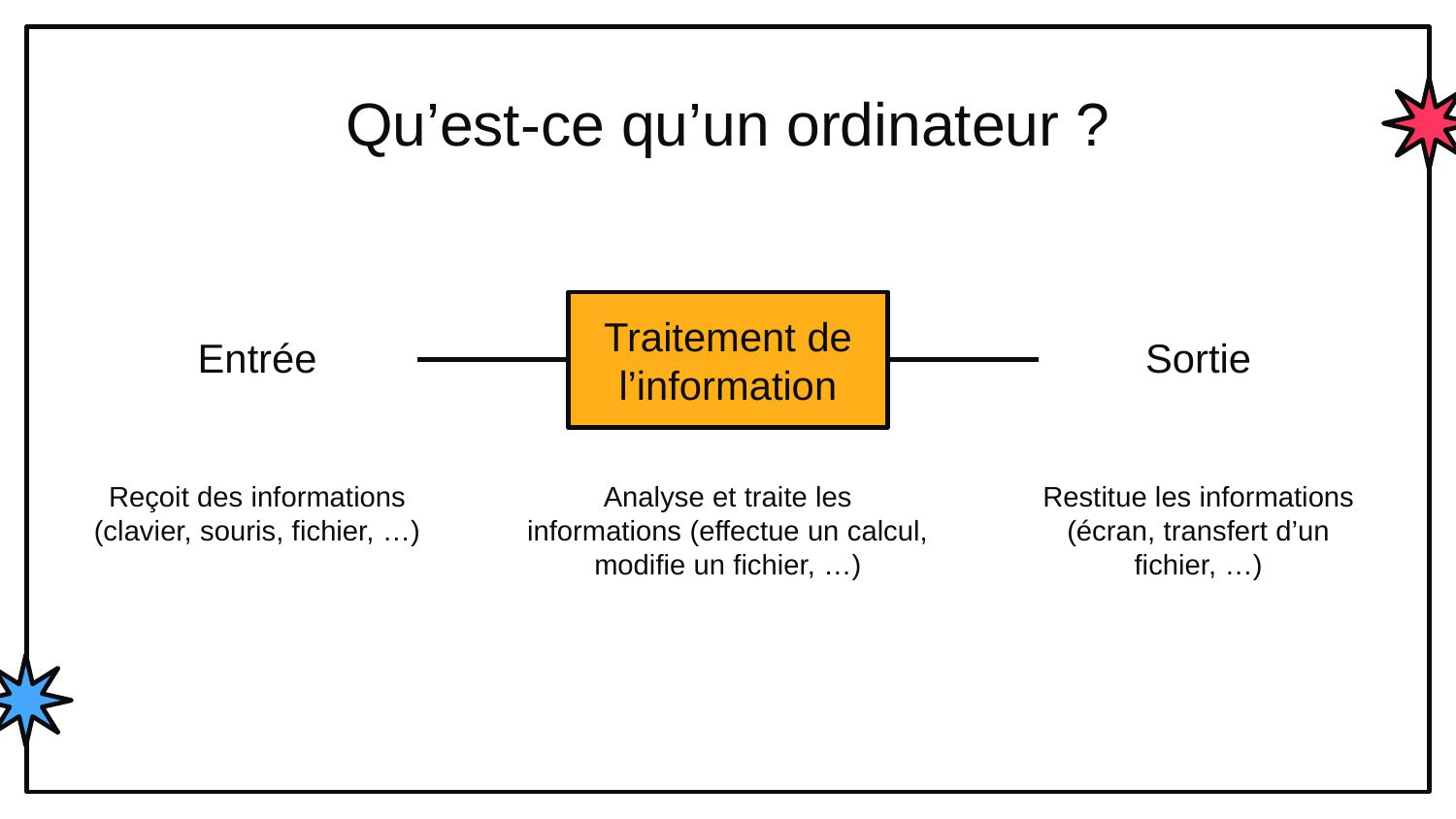

# Qu’est-ce qu’un ordinateur ?
Traitement de l’information
Entrée
Sortie
Reçoit des informations (clavier, souris, fichier, …)
Analyse et traite les informations (effectue un calcul, modifie un fichier, …)
Restitue les informations (écran, transfert d’un fichier, …)